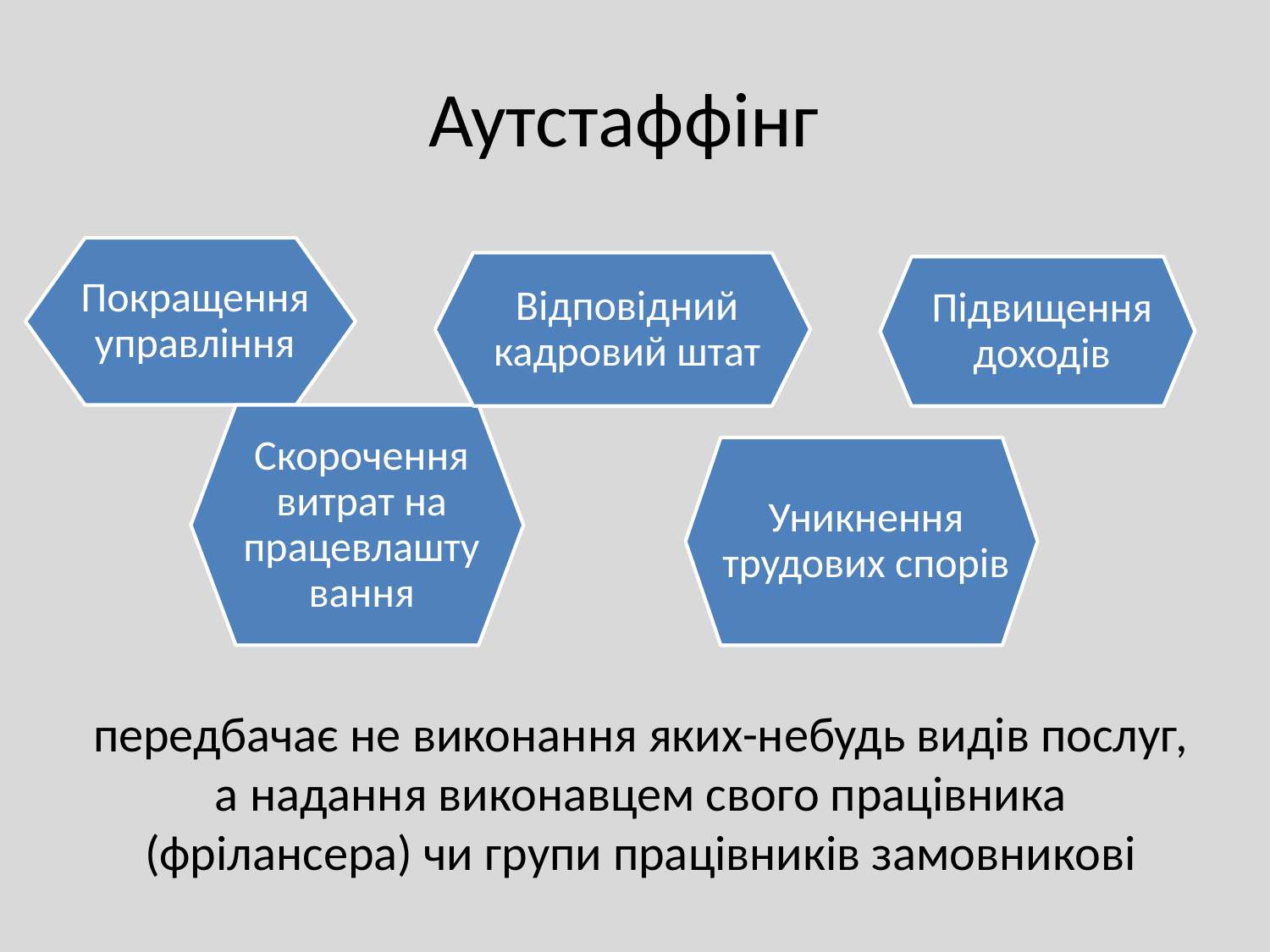

Аутстаффінг
Покращення управління
Відповідний кадровий штат
Підвищення доходів
Скорочення витрат на працевлаштування
Уникнення трудових спорів
передбачає не виконання яких-небудь видів послуг, а надання виконавцем свого працівника (фрілансера) чи групи працівників замовникові